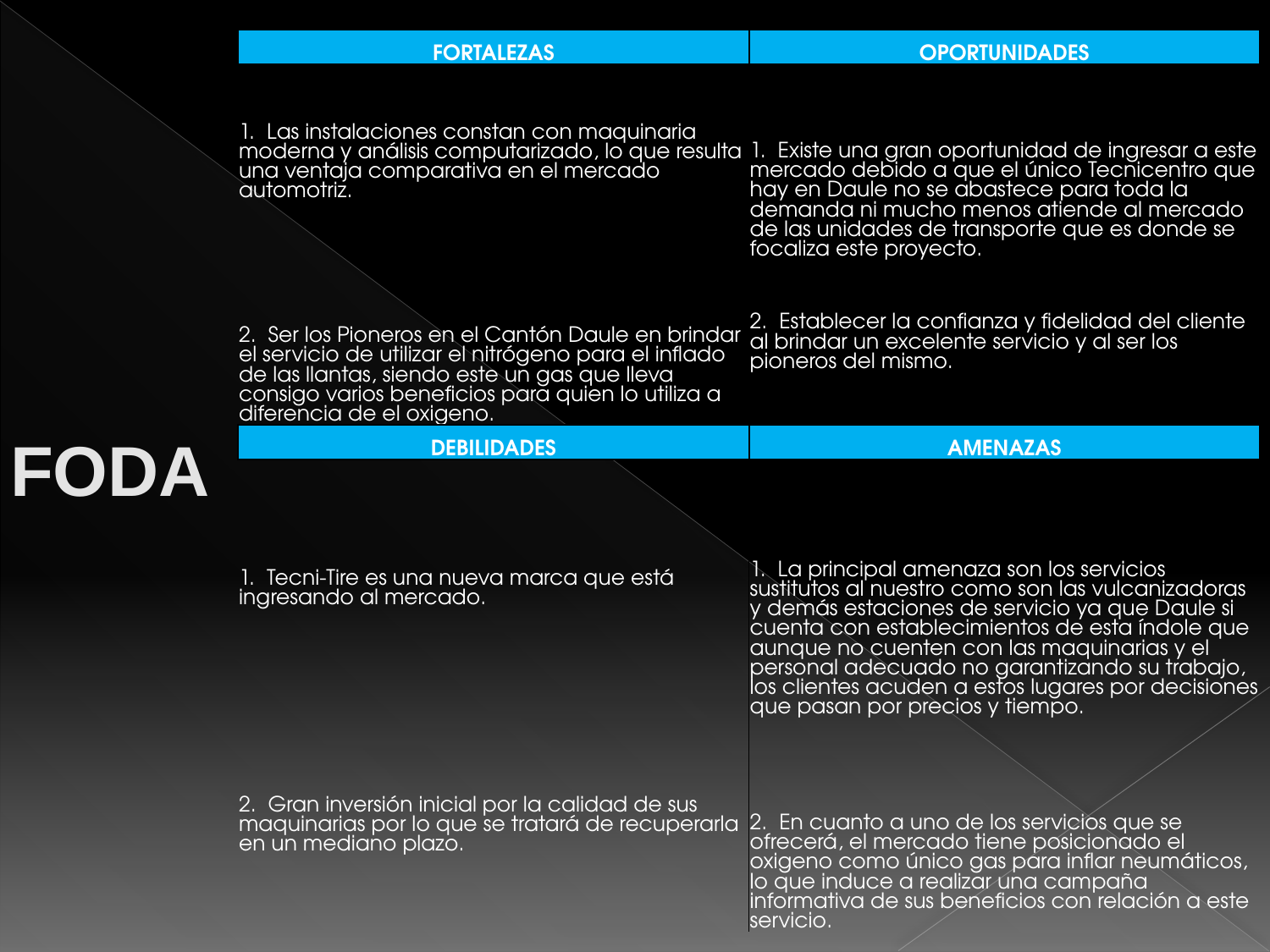

| FORTALEZAS | OPORTUNIDADES |
| --- | --- |
| 1. Las instalaciones constan con maquinaria moderna y análisis computarizado, lo que resulta una ventaja comparativa en el mercado automotriz. | 1. Existe una gran oportunidad de ingresar a este mercado debido a que el único Tecnicentro que hay en Daule no se abastece para toda la demanda ni mucho menos atiende al mercado de las unidades de transporte que es donde se focaliza este proyecto. |
| 2. Ser los Pioneros en el Cantón Daule en brindar el servicio de utilizar el nitrógeno para el inflado de las llantas, siendo este un gas que lleva consigo varios beneficios para quien lo utiliza a diferencia de el oxigeno. | 2. Establecer la confianza y fidelidad del cliente al brindar un excelente servicio y al ser los pioneros del mismo. |
| DEBILIDADES | AMENAZAS |
| 1. Tecni-Tire es una nueva marca que está ingresando al mercado. | 1. La principal amenaza son los servicios sustitutos al nuestro como son las vulcanizadoras y demás estaciones de servicio ya que Daule si cuenta con establecimientos de esta índole que aunque no cuenten con las maquinarias y el personal adecuado no garantizando su trabajo, los clientes acuden a estos lugares por decisiones que pasan por precios y tiempo. |
| 2. Gran inversión inicial por la calidad de sus maquinarias por lo que se tratará de recuperarla en un mediano plazo. | 2. En cuanto a uno de los servicios que se ofrecerá, el mercado tiene posicionado el oxigeno como único gas para inflar neumáticos, lo que induce a realizar una campaña informativa de sus beneficios con relación a este servicio. |
# FODA